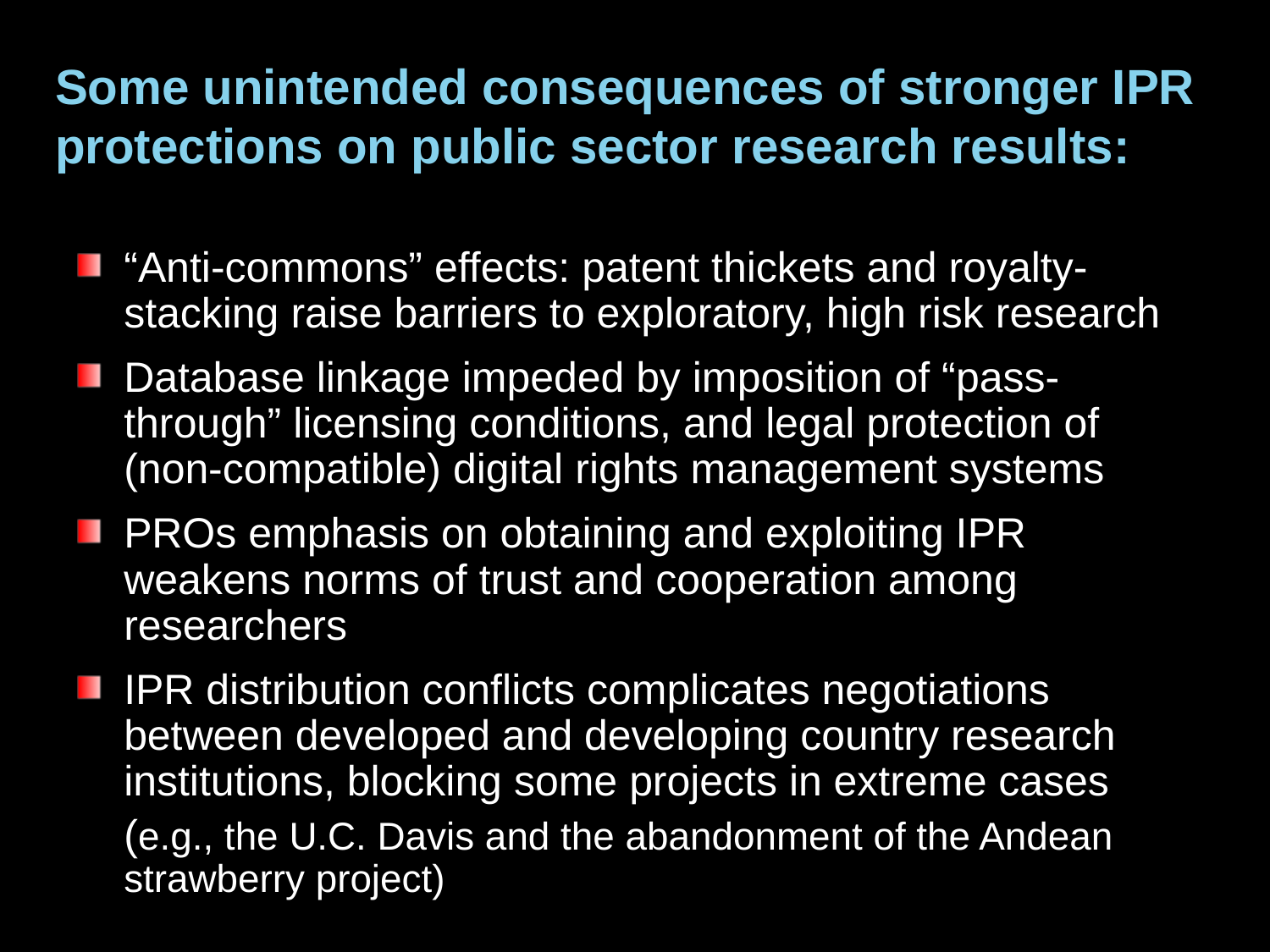

# Some unintended consequences of stronger IPR protections on public sector research results:

“Anti-commons” effects: patent thickets and royalty-stacking raise barriers to exploratory, high risk research
Database linkage impeded by imposition of “pass-through” licensing conditions, and legal protection of (non-compatible) digital rights management systems
PROs emphasis on obtaining and exploiting IPR weakens norms of trust and cooperation among researchers
IPR distribution conflicts complicates negotiations between developed and developing country research institutions, blocking some projects in extreme cases
	(e.g., the U.C. Davis and the abandonment of the Andean strawberry project)